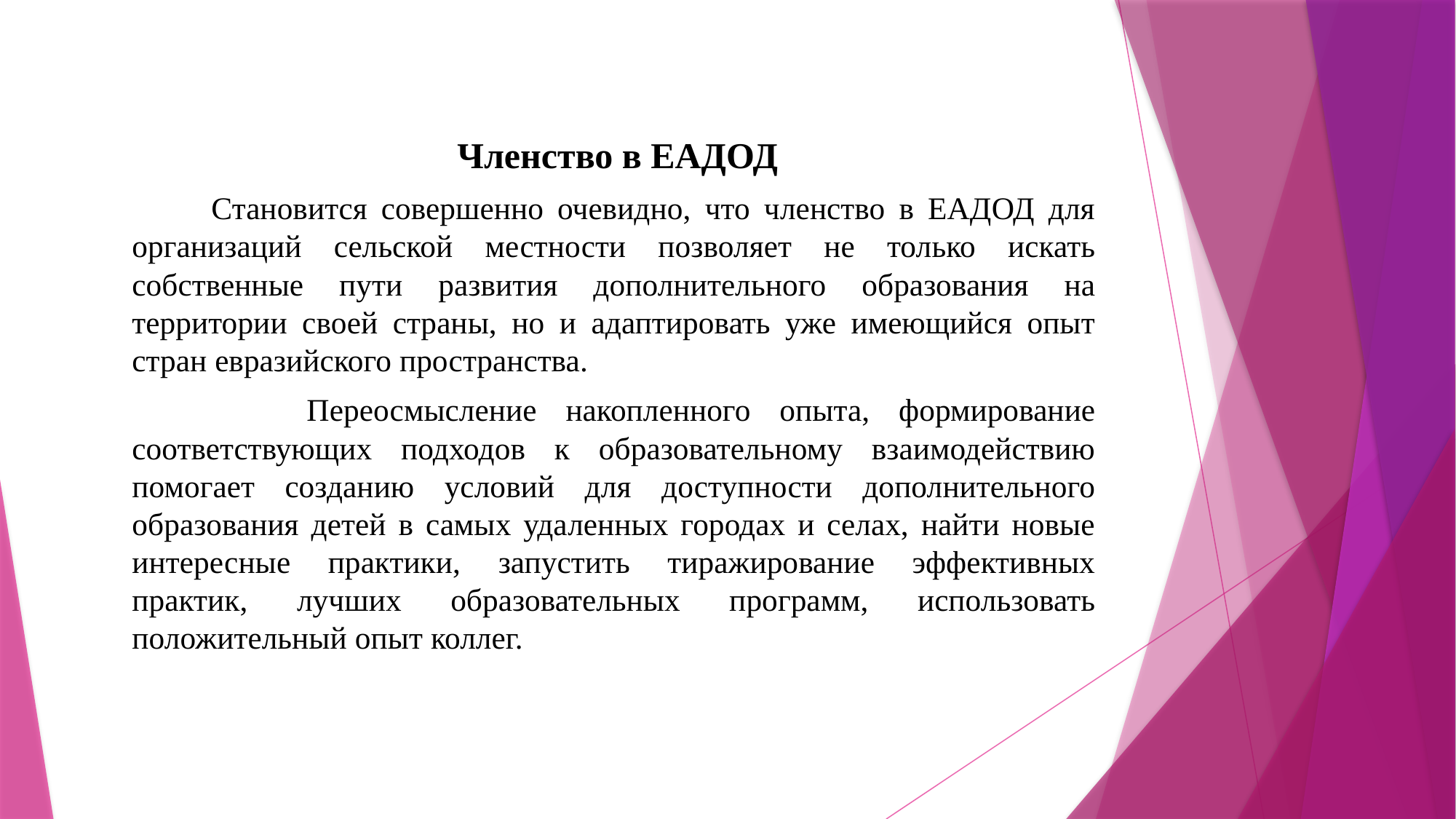

Членство в ЕАДОД
      Становится совершенно очевидно, что членство в ЕАДОД для организаций сельской местности позволяет не только искать собственные пути развития дополнительного образования на территории своей страны, но и адаптировать уже имеющийся опыт стран евразийского пространства.
      Переосмысление накопленного опыта, формирование соответствующих подходов к образовательному взаимодействию помогает созданию условий для доступности дополнительного образования детей в самых удаленных городах и селах, найти новые интересные практики, запустить тиражирование эффективных практик, лучших образовательных программ, использовать положительный опыт коллег.